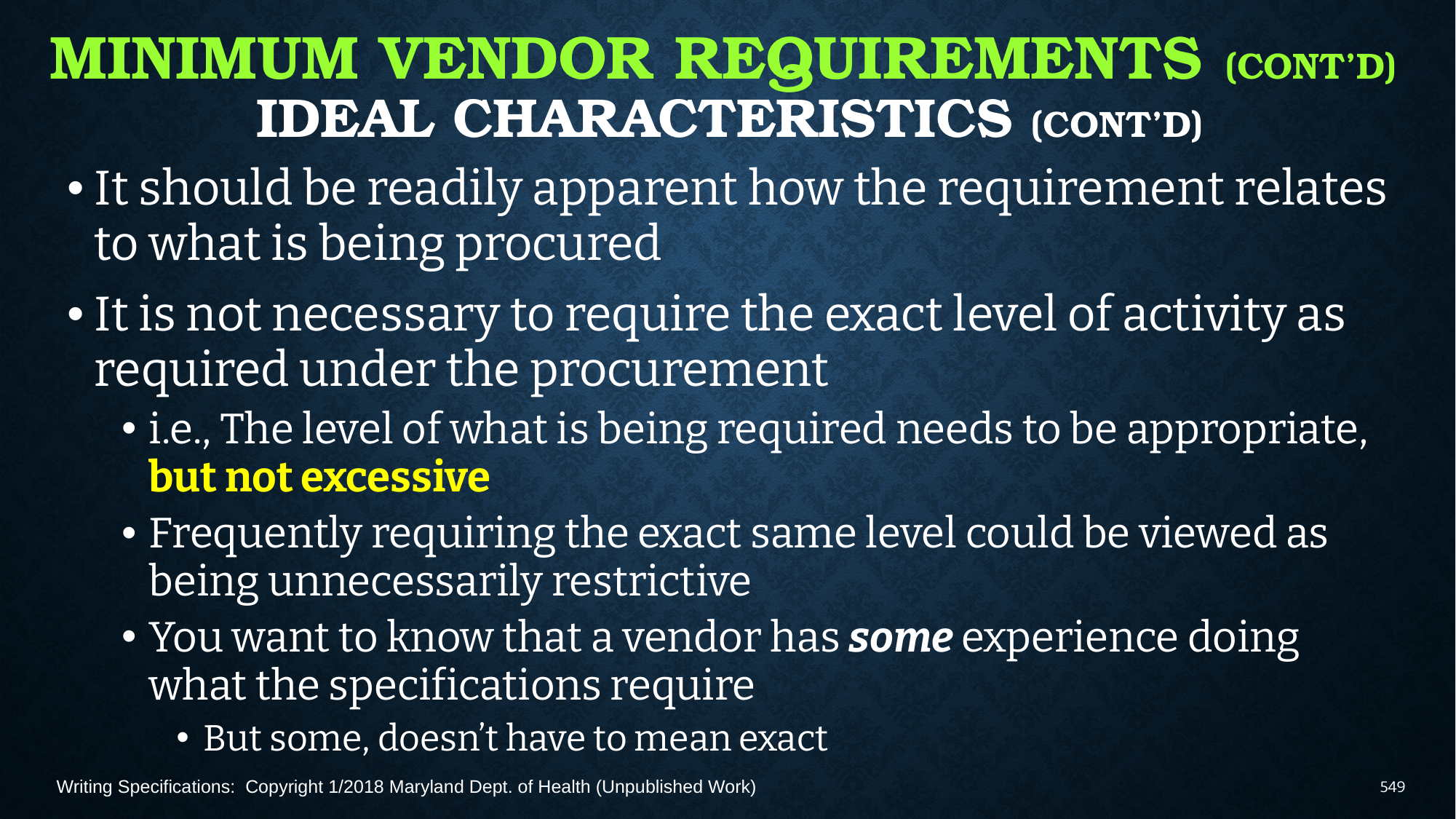

# Minimum Vendor Requirements (Cont’d) Ideal characteristics (Cont’d)
It should be readily apparent how the requirement relates to what is being procured
It is not necessary to require the exact level of activity as required under the procurement
i.e., The level of what is being required needs to be appropriate, but not excessive
Frequently requiring the exact same level could be viewed as being unnecessarily restrictive
You want to know that a vendor has some experience doing what the specifications require
But some, doesn’t have to mean exact
Writing Specifications:  Copyright 1/2018 Maryland Dept. of Health (Unpublished Work)
549